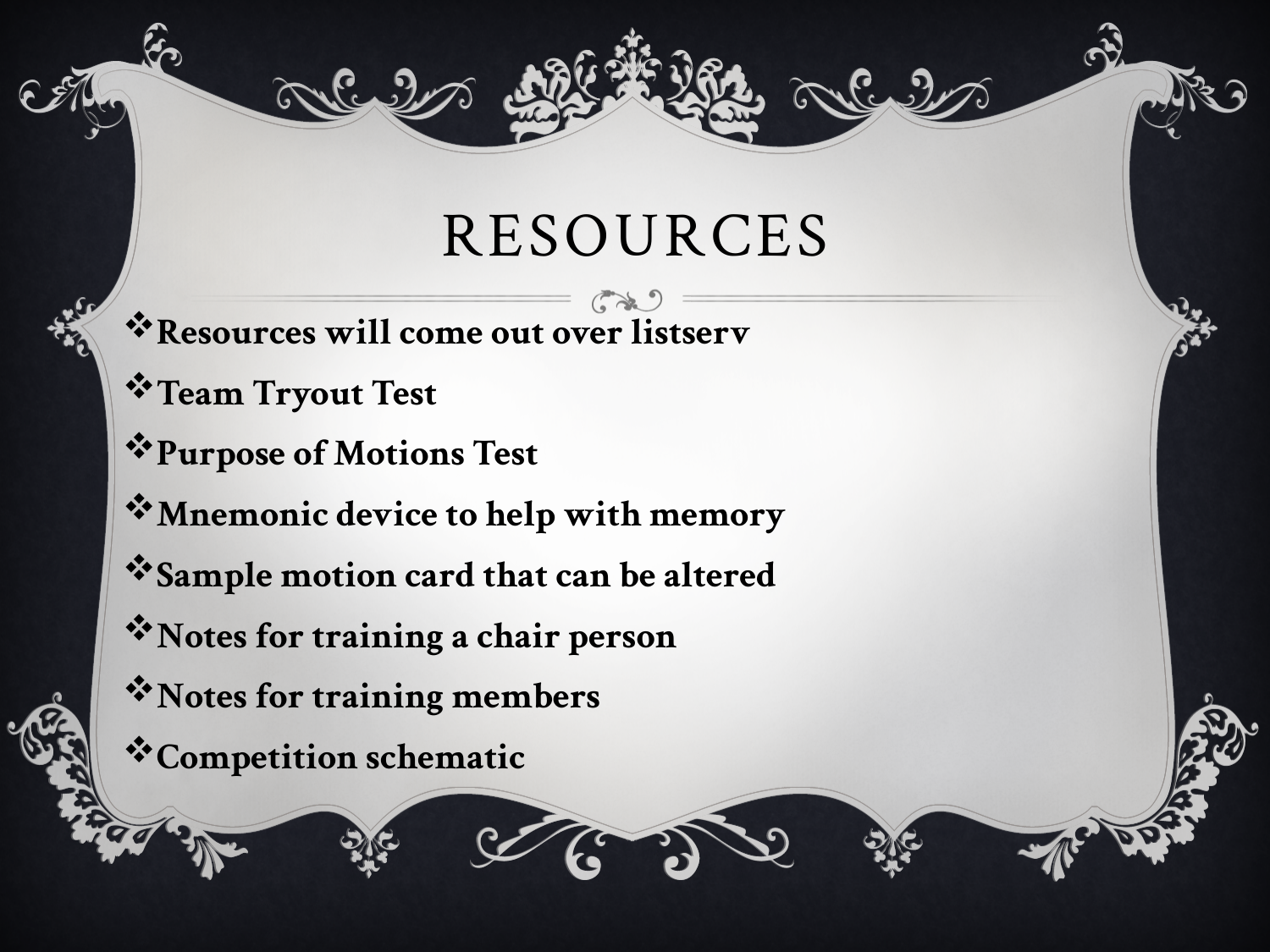

# resources
Resources will come out over listserv
Team Tryout Test
Purpose of Motions Test
Mnemonic device to help with memory
Sample motion card that can be altered
Notes for training a chair person
Notes for training members
Competition schematic